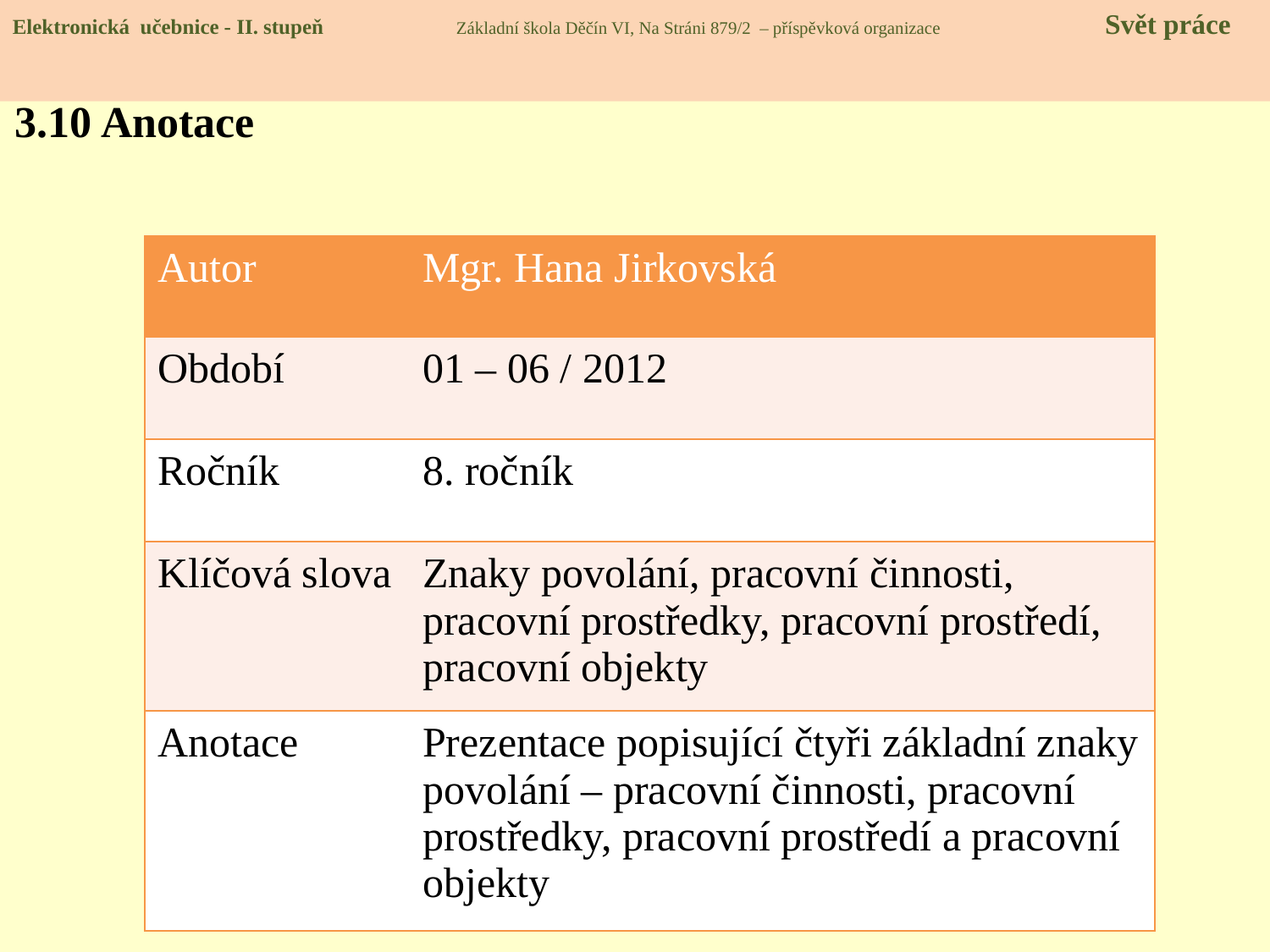

Elektronická  učebnice - II. stupeň                         Základní škola Děčín VI, Na Stráni 879/2  – příspěvková organizace                                     Svět práce

3.10 Anotace
| Autor | Mgr. Hana Jirkovská |
| --- | --- |
| Období | 01 – 06 / 2012 |
| Ročník | 8. ročník |
| Klíčová slova | Znaky povolání, pracovní činnosti, pracovní prostředky, pracovní prostředí, pracovní objekty |
| Anotace | Prezentace popisující čtyři základní znaky povolání – pracovní činnosti, pracovní prostředky, pracovní prostředí a pracovní objekty |